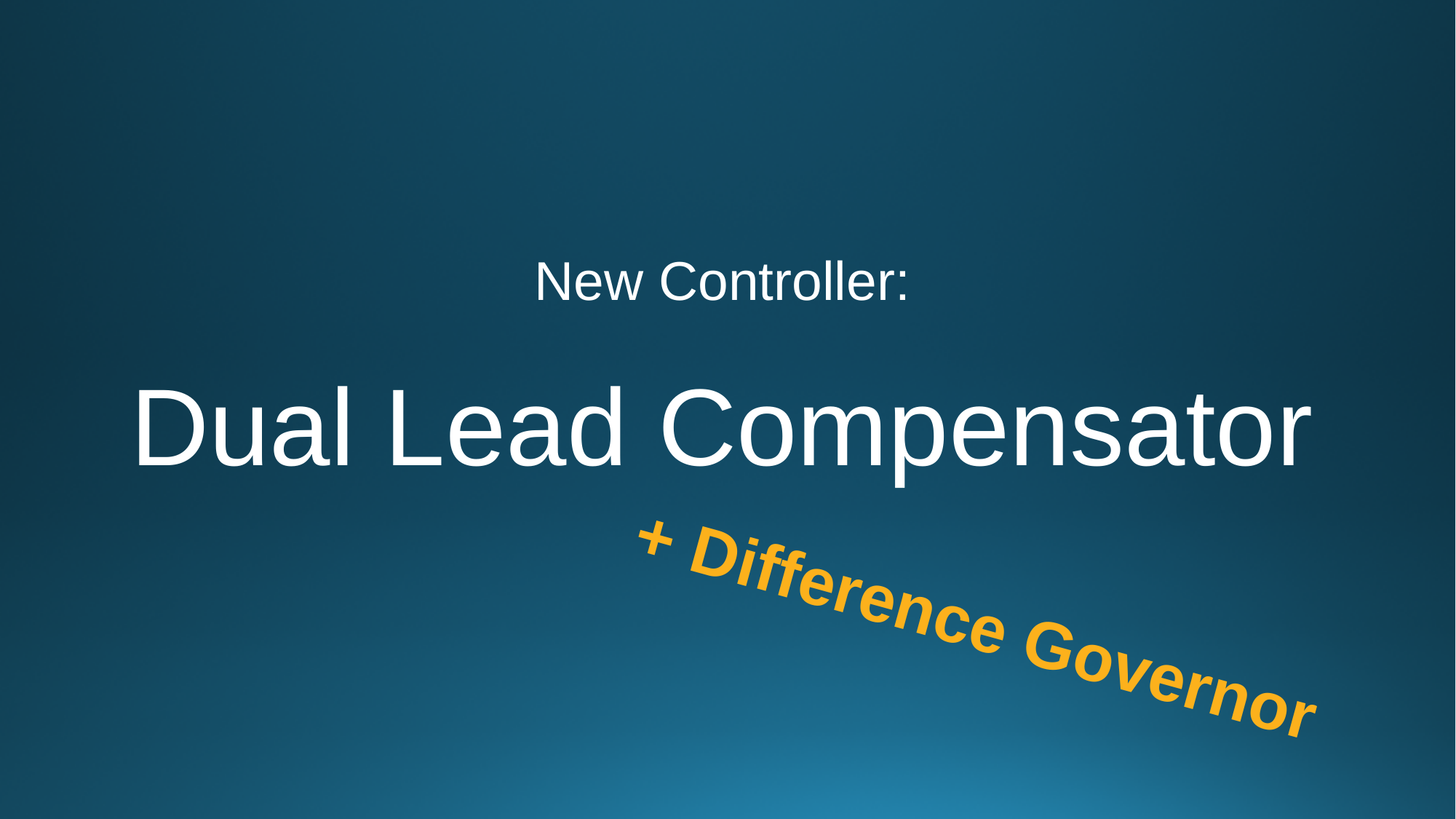

# New Controller: Dual Lead Compensator
+ Difference Governor